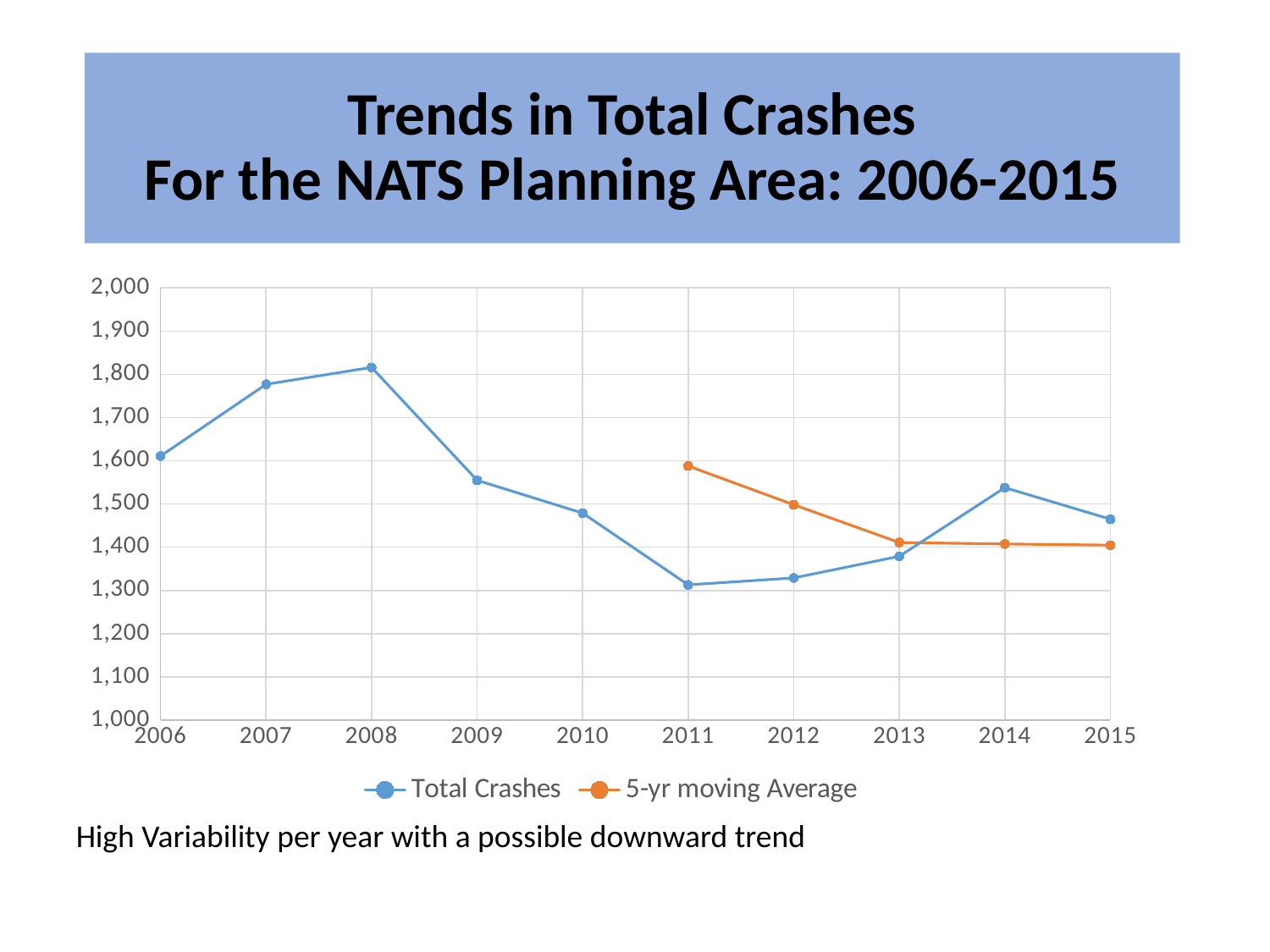

# Trends in Total Crashes For the NATS Planning Area: 2006-2015

### Chart

| Category |  |  |
|---|---|---|
High Variability per year with a possible downward trend